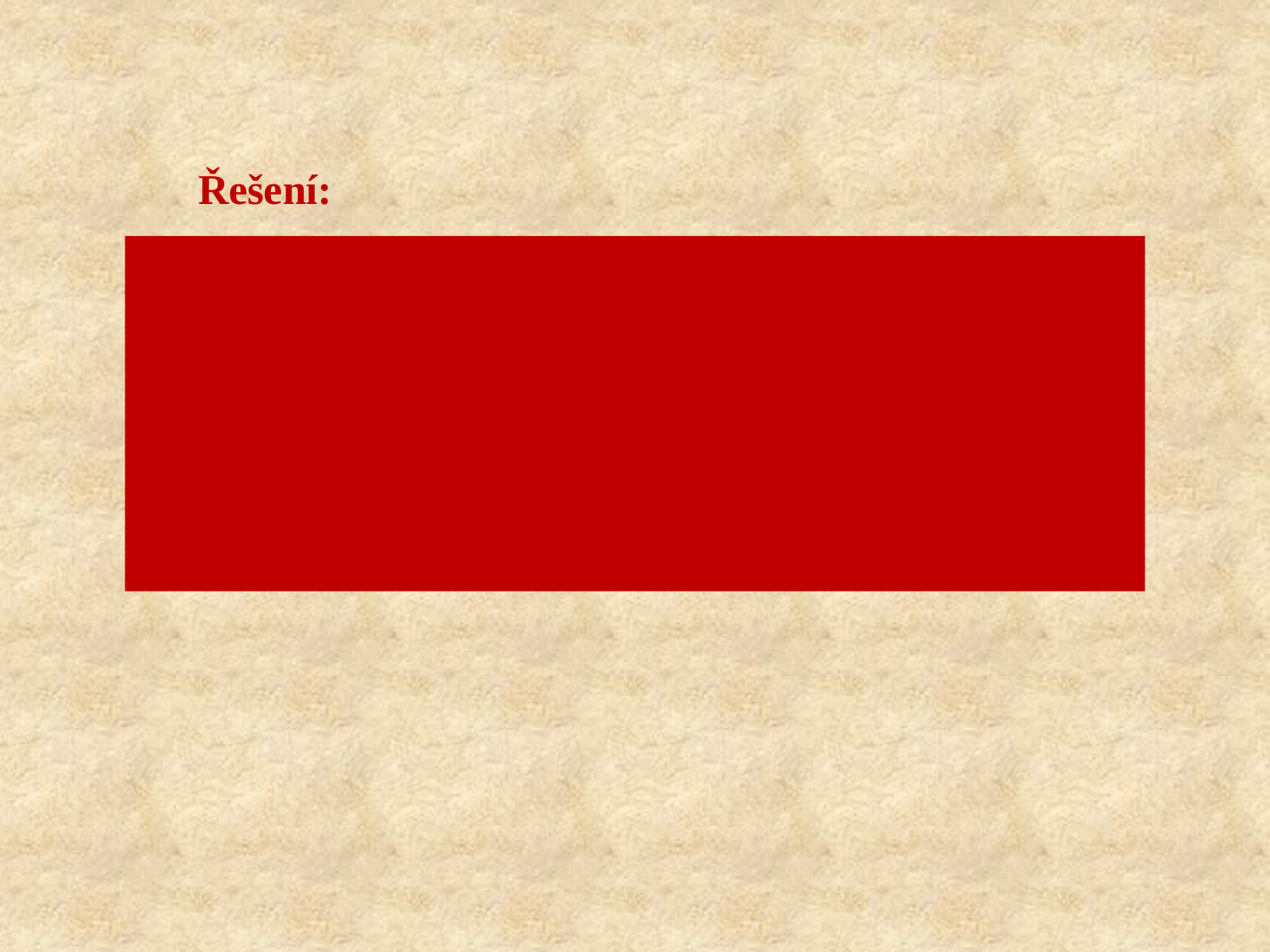

Řešení:

Objem krve dospělého člověka je: 4,5-6 litrů.

Tepová frekvence dospělého člověka je: 60-90 tepů za minutu.

Dechová frekvence dospělého člověka je: 14-16 vdechů za minutu.